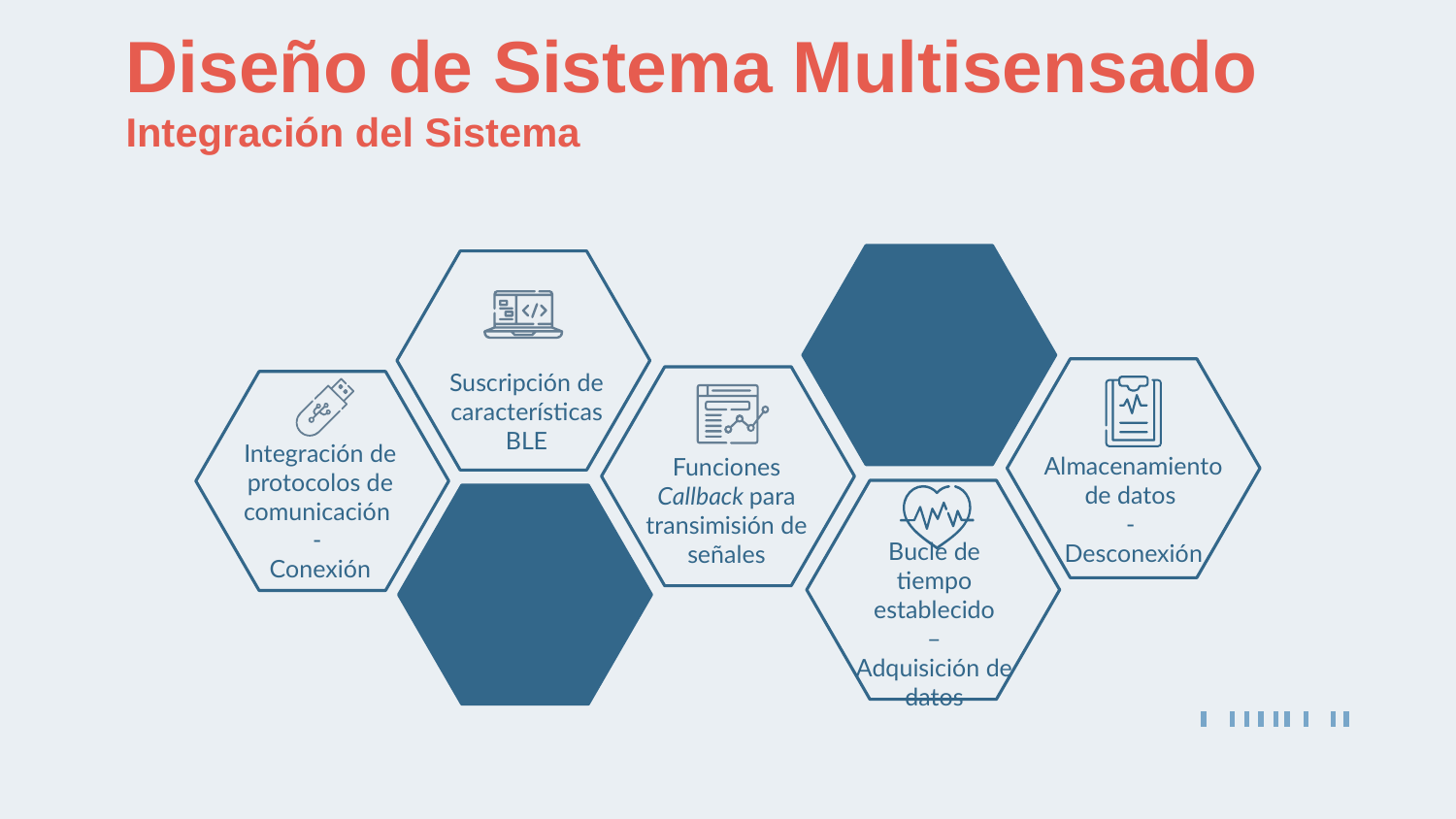

# Diseño de Sistema Multisensado Integración del Sistema

Suscripción de características BLE

Almacenamiento de datos
-
Desconexión
Funciones Callback para transimisión de señales
Integración de protocolos de comunicación
-
Conexión

Bucle de tiempo establecido
 –
Adquisición de datos